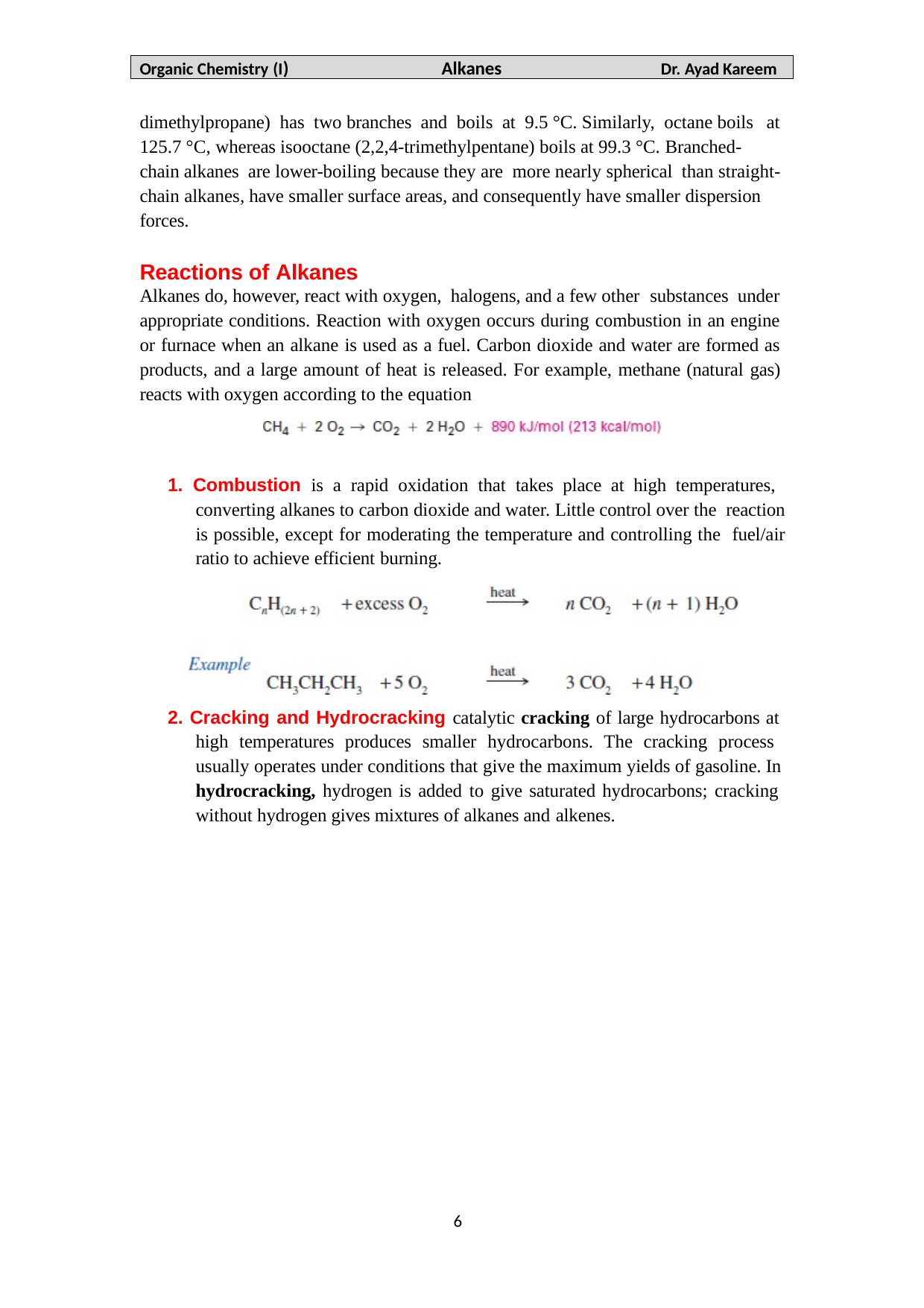

Organic Chemistry (I)	Alkanes	Dr. Ayad Kareem
dimethylpropane)  has  two branches  and  boils  at  9.5 °C. Similarly,  octane boils  at
125.7 °C, whereas isooctane (2,2,4-trimethylpentane) boils at 99.3 °C. Branched-  chain alkanes  are lower-boiling because they are  more nearly spherical  than straight-
chain alkanes, have smaller surface areas, and consequently have smaller dispersion  forces.

Reactions of Alkanes
Alkanes do, however, react with oxygen,  halogens, and a few other  substances  under
appropriate conditions. Reaction with oxygen occurs during combustion in an engine  or furnace when an alkane is used as a fuel. Carbon dioxide and water are formed as  products, and a large amount of heat is released. For example, methane (natural gas)
reacts with oxygen according to the equation

1. Combustion is a rapid oxidation that takes place at high temperatures,  converting alkanes to carbon dioxide and water. Little control over the  reaction is possible, except for moderating the temperature and controlling the  fuel/air ratio to achieve efficient burning.

2. Cracking and Hydrocracking catalytic cracking of large hydrocarbons at  high temperatures produces smaller hydrocarbons. The cracking process  usually operates under conditions that give the maximum yields of gasoline. In  hydrocracking, hydrogen is added to give saturated hydrocarbons; cracking  without hydrogen gives mixtures of alkanes and alkenes.
6